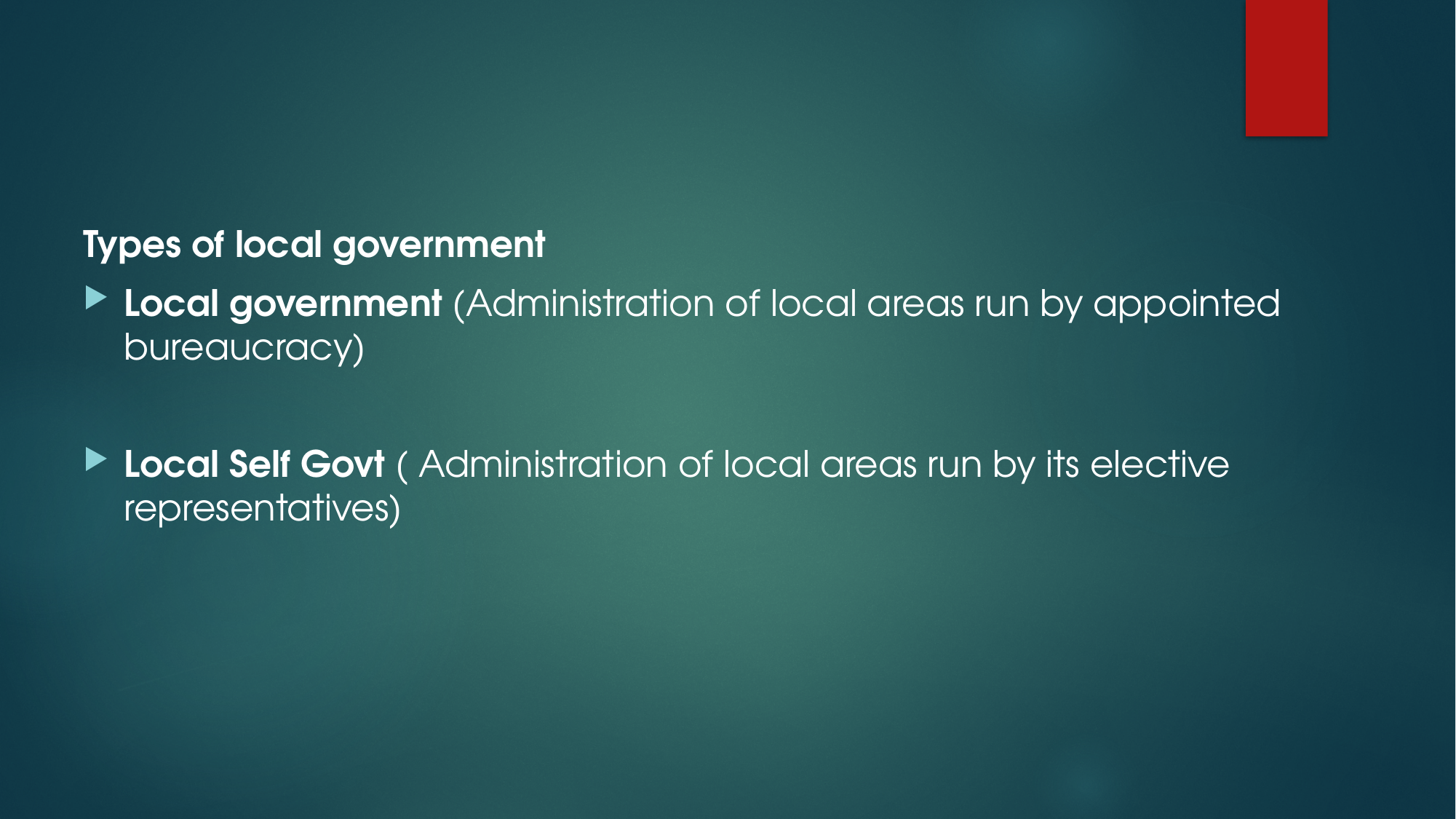

Types of local government
Local government (Administration of local areas run by appointed bureaucracy)

Local Self Govt ( Administration of local areas run by its elective representatives)